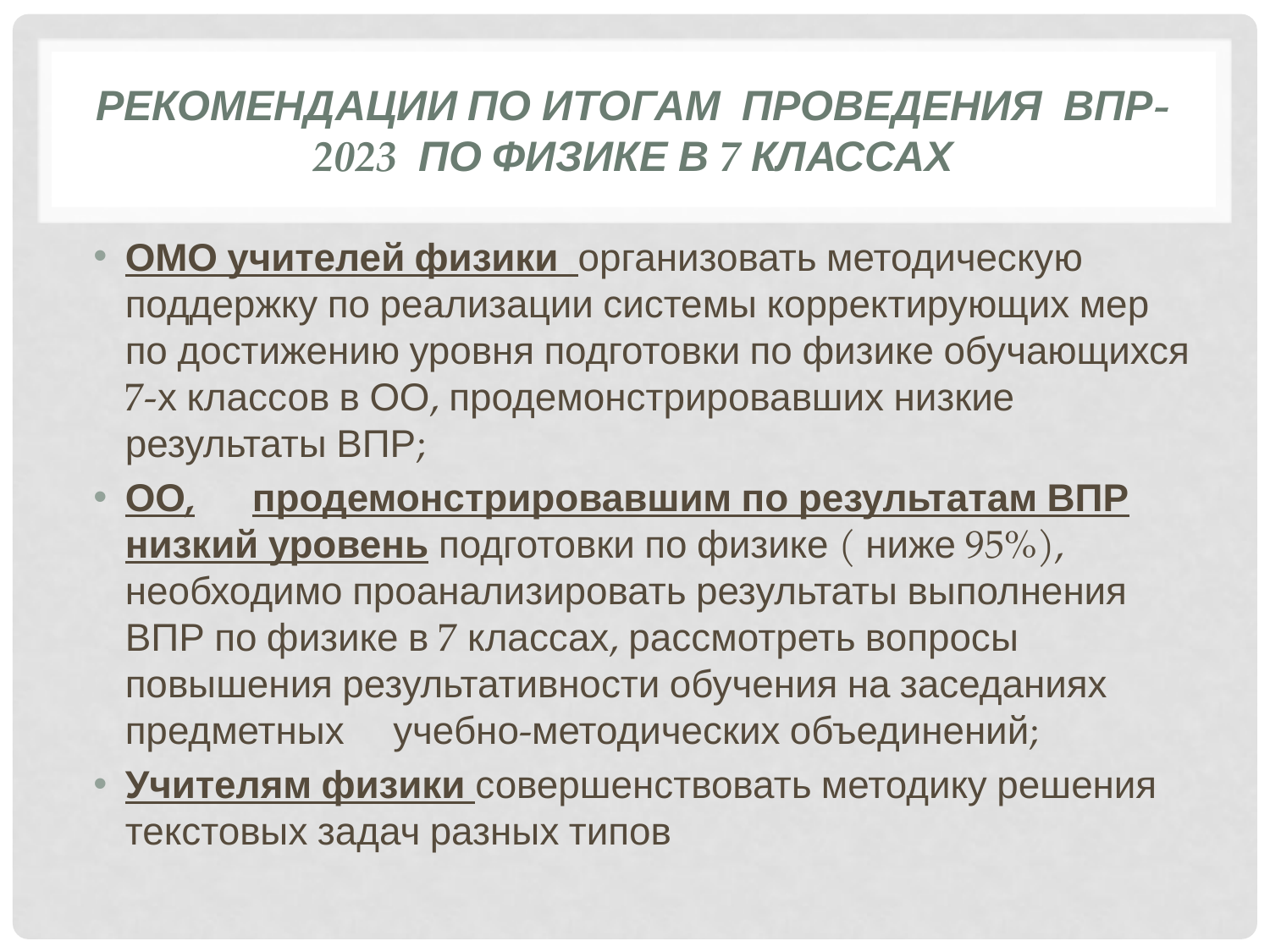

# РЕКОМЕНДАЦИИ ПО ИТОГАМ  ПРОВЕДЕНИЯ  ВПР-2023  ПО ФИЗИКЕ В 7 КЛАССАХ
ОМО учителей физики  организовать методическую поддержку по реализации системы корректирующих мер по достижению уровня подготовки по физике обучающихся 7-х классов в ОО, продемонстрировавших низкие результаты ВПР;
ОО,	продемонстрировавшим по результатам ВПР низкий уровень подготовки по физике ( ниже 95%), необходимо проанализировать результаты выполнения ВПР по физике в 7 классах, рассмотреть вопросы повышения результативности обучения на заседаниях предметных     учебно-методических объединений;
Учителям физики совершенствовать методику решения текстовых задач разных типов